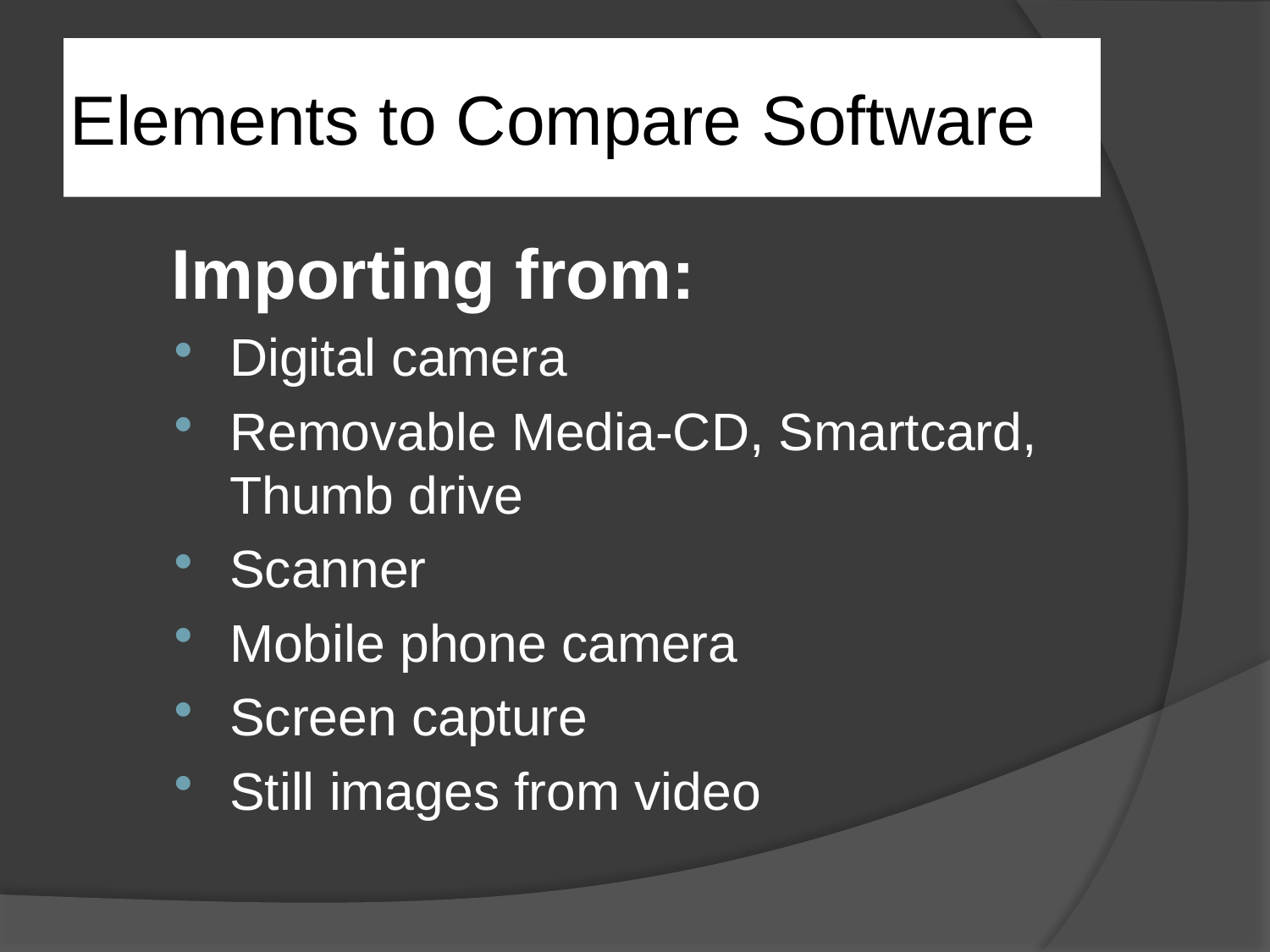

# Elements to Compare Software
Importing from:
Digital camera
Removable Media-CD, Smartcard, Thumb drive
Scanner
Mobile phone camera
Screen capture
Still images from video